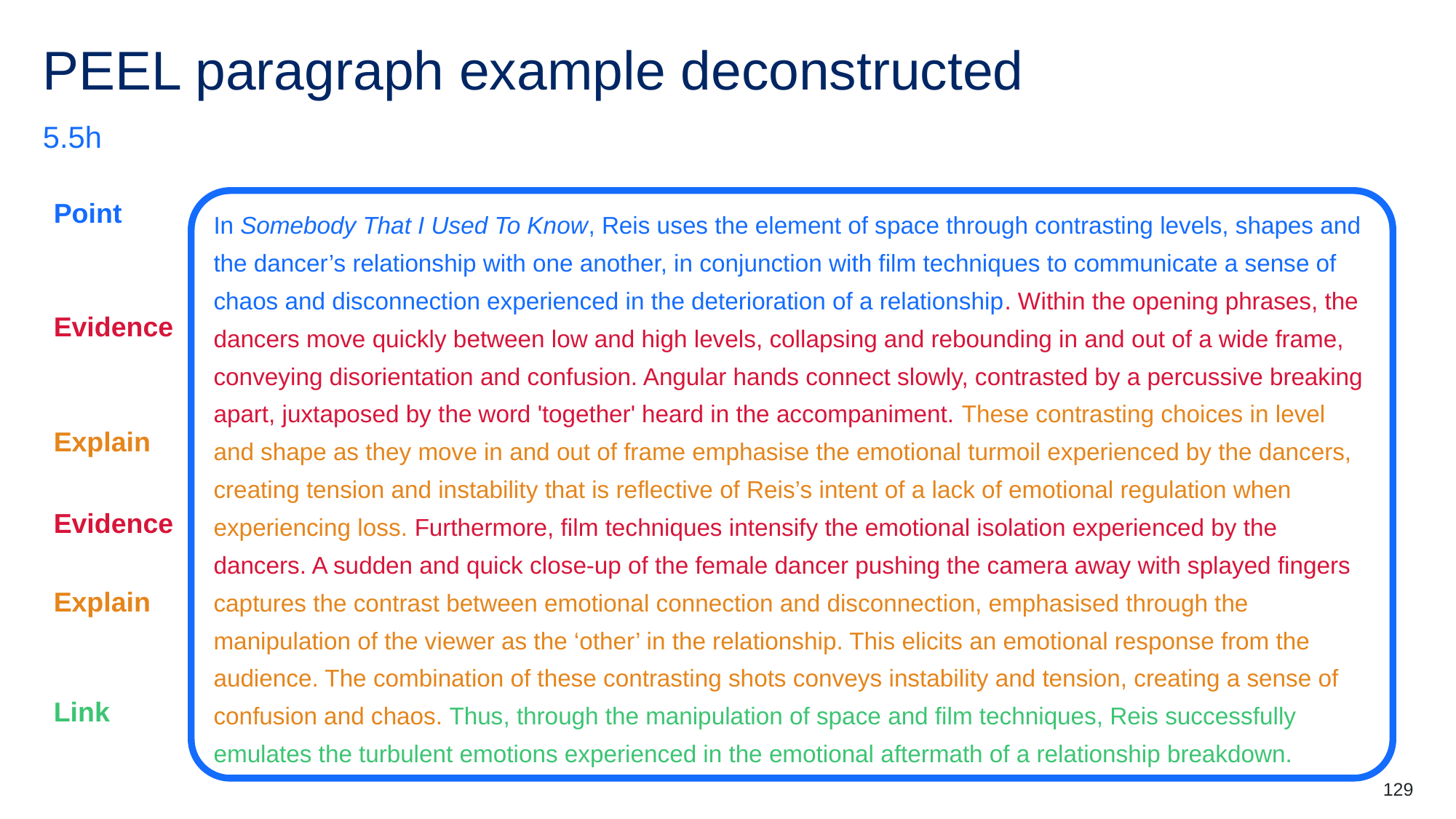

# PEEL paragraph example deconstructed
5.5h
Point
Evidence
Explain
Evidence
Explain
Link
In Somebody That I Used To Know, Reis uses the element of space through contrasting levels, shapes and the dancer’s relationship with one another, in conjunction with film techniques to communicate a sense of chaos and disconnection experienced in the deterioration of a relationship. Within the opening phrases, the dancers move quickly between low and high levels, collapsing and rebounding in and out of a wide frame, conveying disorientation and confusion. Angular hands connect slowly, contrasted by a percussive breaking apart, juxtaposed by the word 'together' heard in the accompaniment. These contrasting choices in level and shape as they move in and out of frame emphasise the emotional turmoil experienced by the dancers, creating tension and instability that is reflective of Reis’s intent of a lack of emotional regulation when experiencing loss. Furthermore, film techniques intensify the emotional isolation experienced by the dancers. A sudden and quick close-up of the female dancer pushing the camera away with splayed fingers captures the contrast between emotional connection and disconnection, emphasised through the manipulation of the viewer as the ‘other’ in the relationship. This elicits an emotional response from the audience. The combination of these contrasting shots conveys instability and tension, creating a sense of confusion and chaos. Thus, through the manipulation of space and film techniques, Reis successfully emulates the turbulent emotions experienced in the emotional aftermath of a relationship breakdown.
129